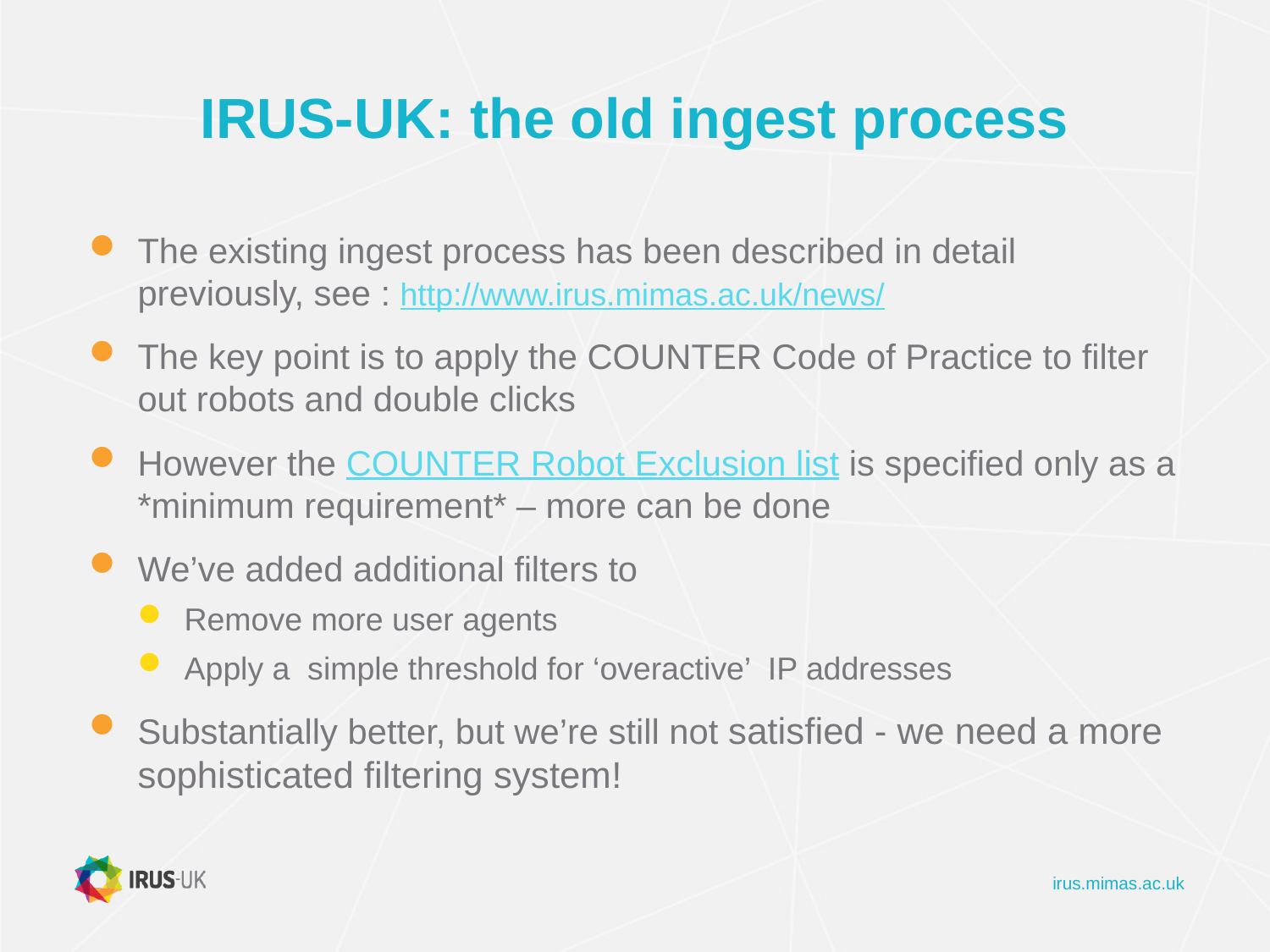

# IRUS-UK: the old ingest process
The existing ingest process has been described in detail previously, see : http://www.irus.mimas.ac.uk/news/
The key point is to apply the COUNTER Code of Practice to filter out robots and double clicks
However the COUNTER Robot Exclusion list is specified only as a *minimum requirement* – more can be done
We’ve added additional filters to
Remove more user agents
Apply a  simple threshold for ‘overactive’  IP addresses
Substantially better, but we’re still not satisfied - we need a more sophisticated filtering system!